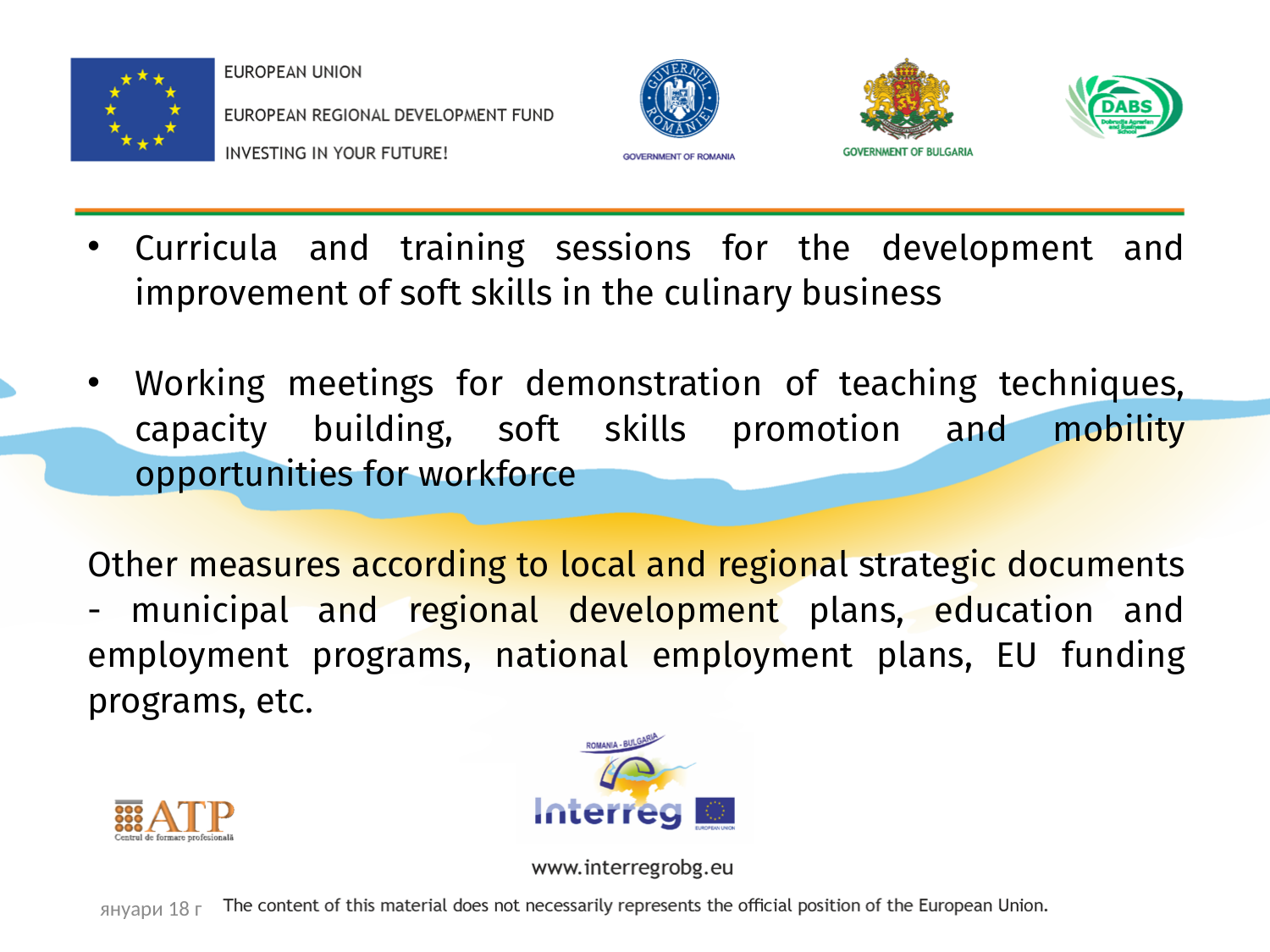

Curricula and training sessions for the development and improvement of soft skills in the culinary business

Working meetings for demonstration of teaching techniques, capacity building, soft skills promotion and mobility opportunities for workforce

Other measures according to local and regional strategic documents - municipal and regional development plans, education and employment programs, national employment plans, EU funding programs, etc.

януари 18 г